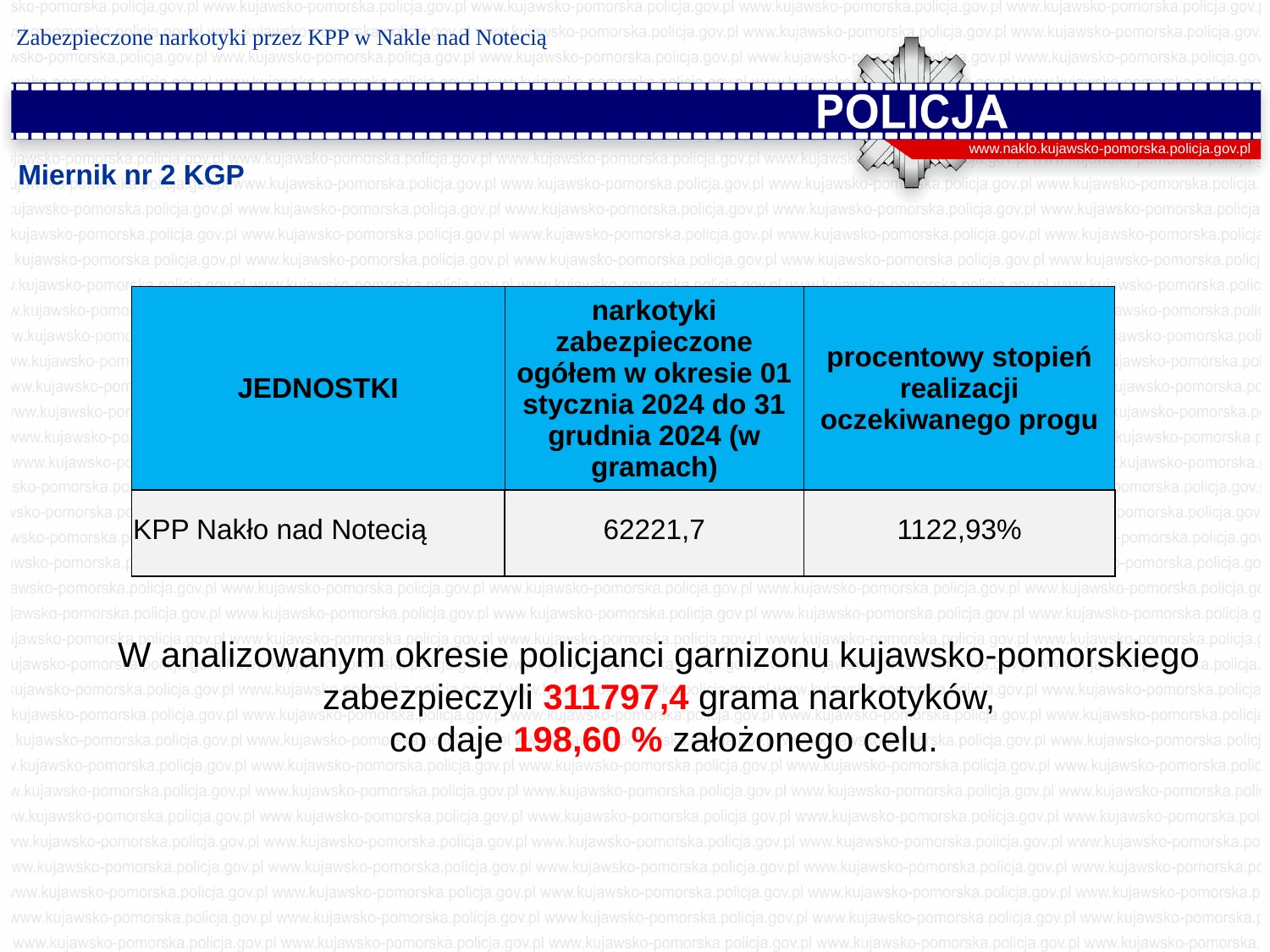

Zabezpieczone narkotyki przez KPP w Nakle nad Notecią
www.naklo.kujawsko-pomorska.policja.gov.pl
Miernik nr 2 KGP
| JEDNOSTKI | narkotyki zabezpieczone ogółem w okresie 01 stycznia 2024 do 31 grudnia 2024 (w gramach) | procentowy stopień realizacji oczekiwanego progu |
| --- | --- | --- |
| KPP Nakło nad Notecią | 62221,7 | 1122,93% |
W analizowanym okresie policjanci garnizonu kujawsko-pomorskiego zabezpieczyli 311797,4 grama narkotyków,
 co daje 198,60 % założonego celu.